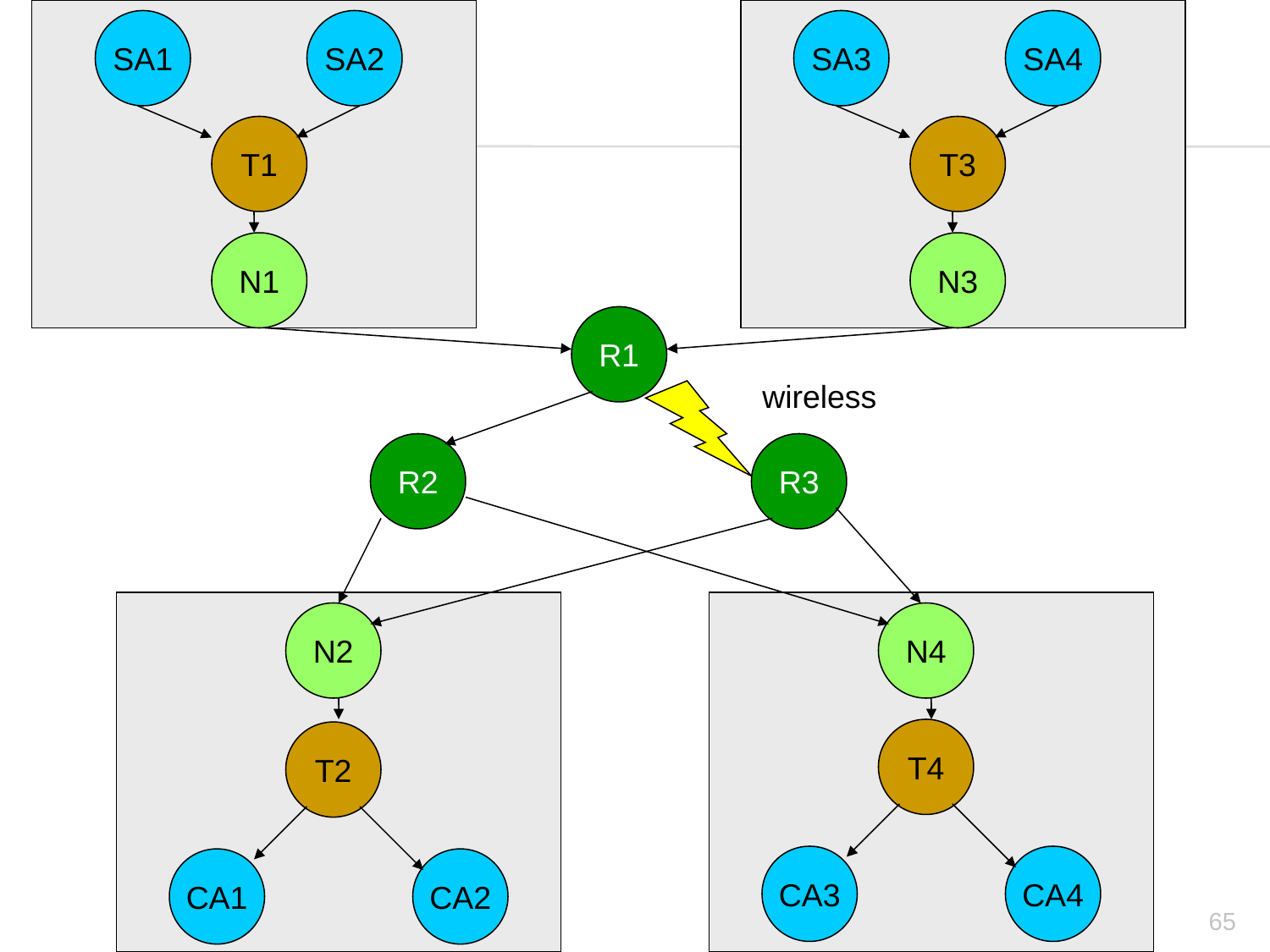

SA1
SA2

T1

N1
# Sim 7

SA3
SA4

T3

N3

R1

wireless

R2
R3

N2
N4

T4
T2

CA1
CA2

CA3
CA4
65